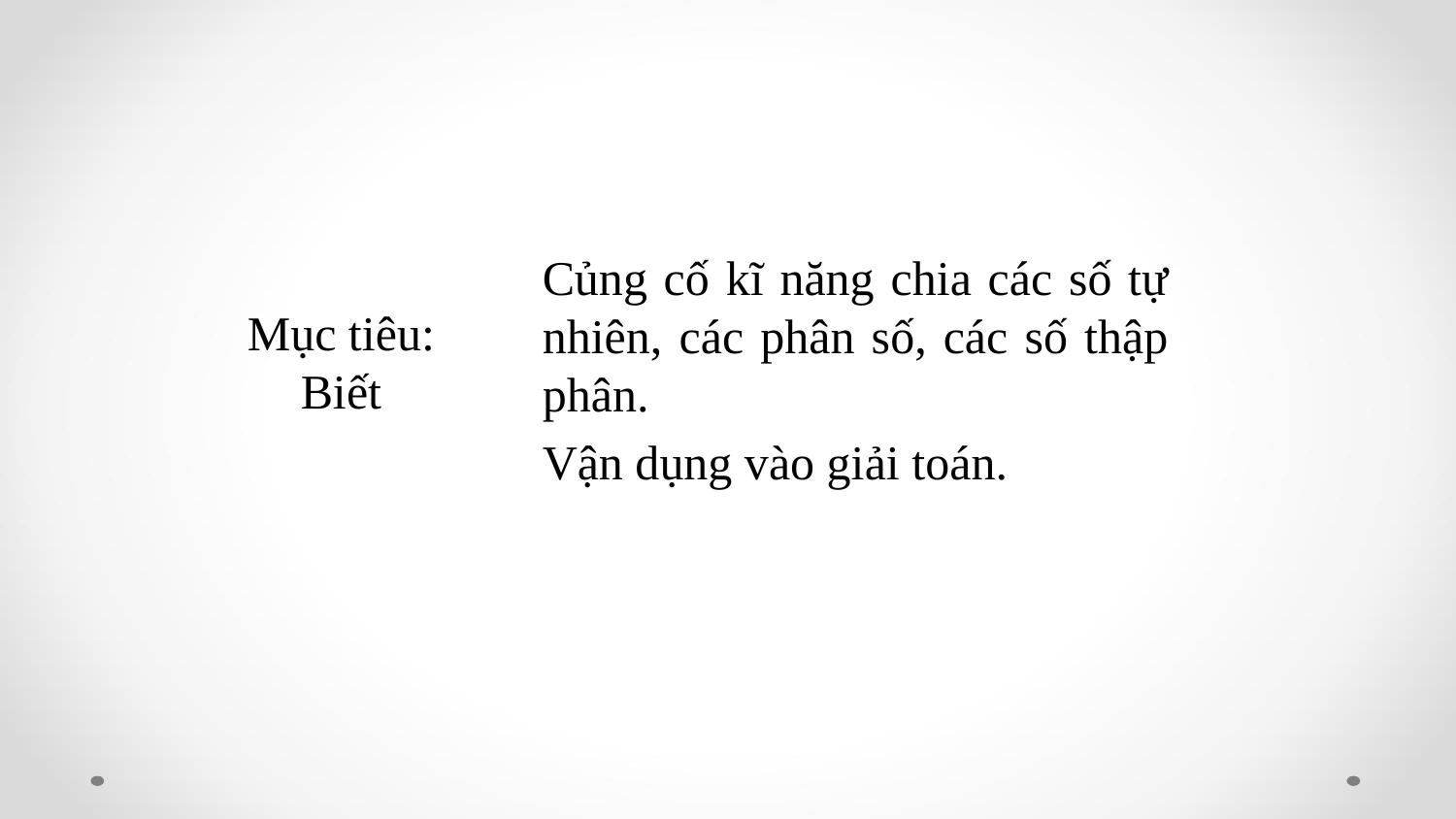

Mục tiêu: Biết
Củng cố kĩ năng chia các số tự nhiên, các phân số, các số thập phân.
Vận dụng vào giải toán.